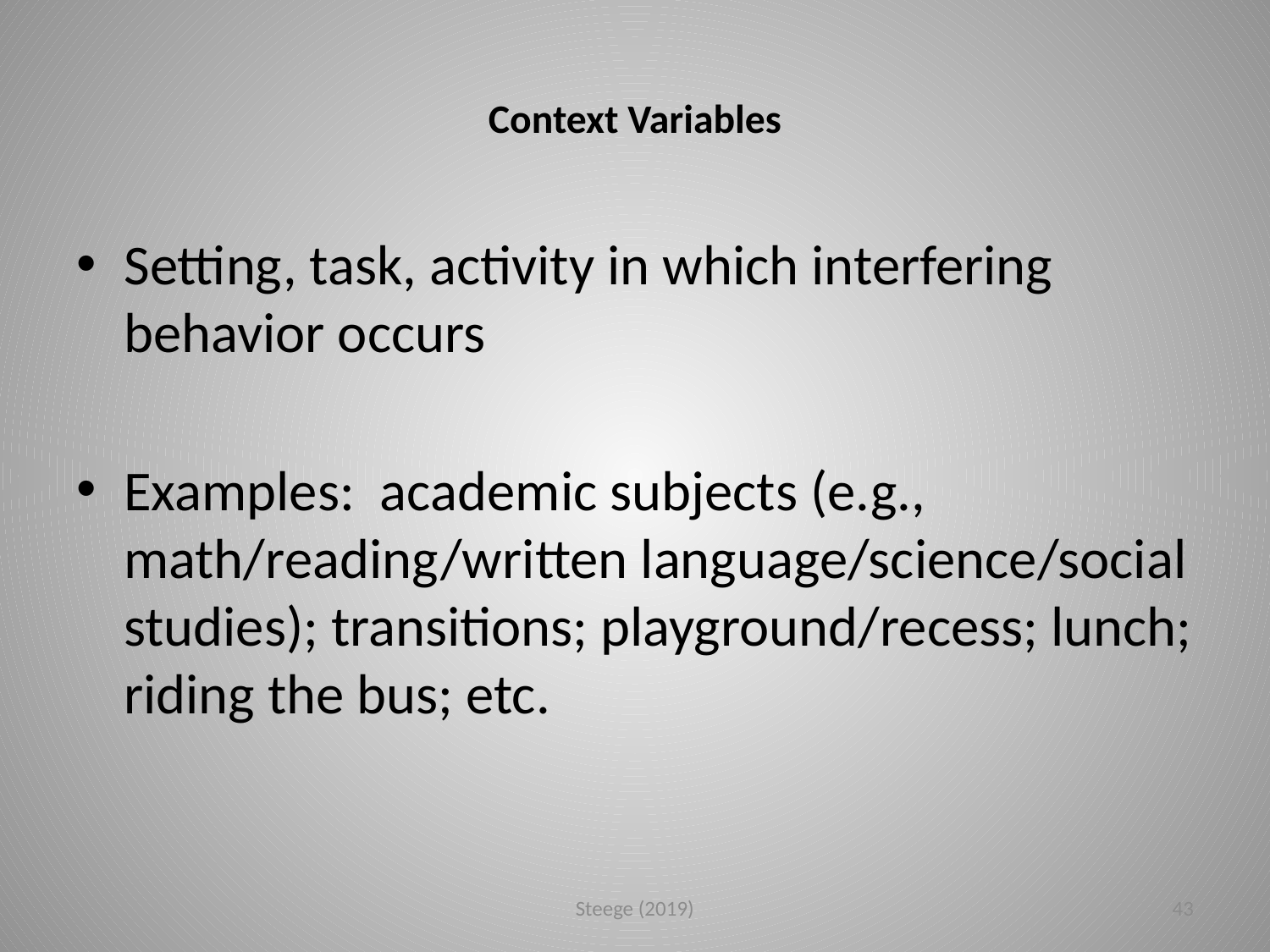

# Context Variables
Setting, task, activity in which interfering behavior occurs

Examples:  academic subjects (e.g., math/reading/written language/science/social studies); transitions; playground/recess; lunch; riding the bus; etc.
Steege (2019)
43